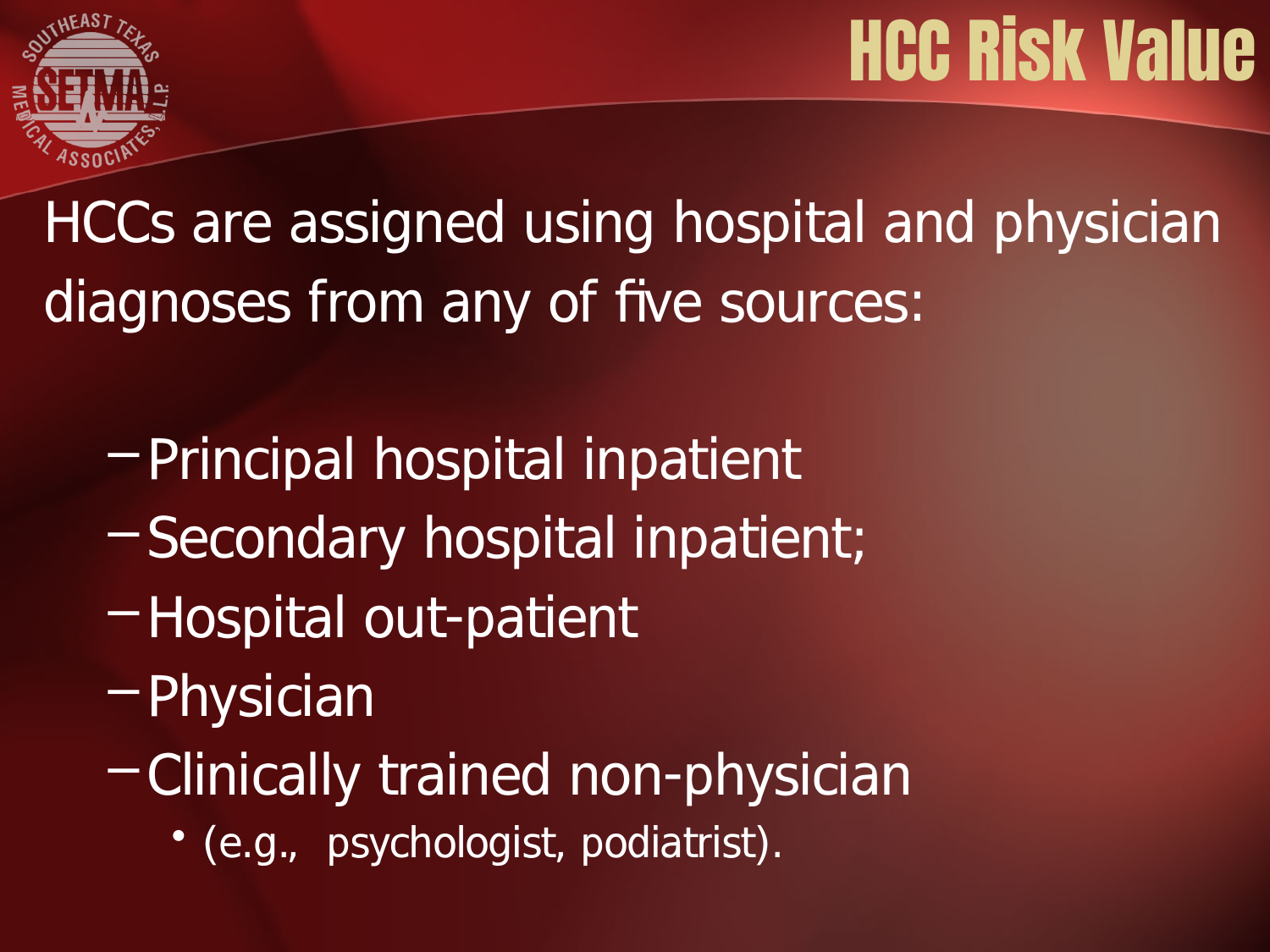

# HCC Risk Value
HCCs are assigned using hospital and physician
diagnoses from any of five sources:

Principal hospital inpatient
Secondary hospital inpatient;
Hospital out-patient
Physician
Clinically trained non-physician
(e.g.,  psychologist, podiatrist).